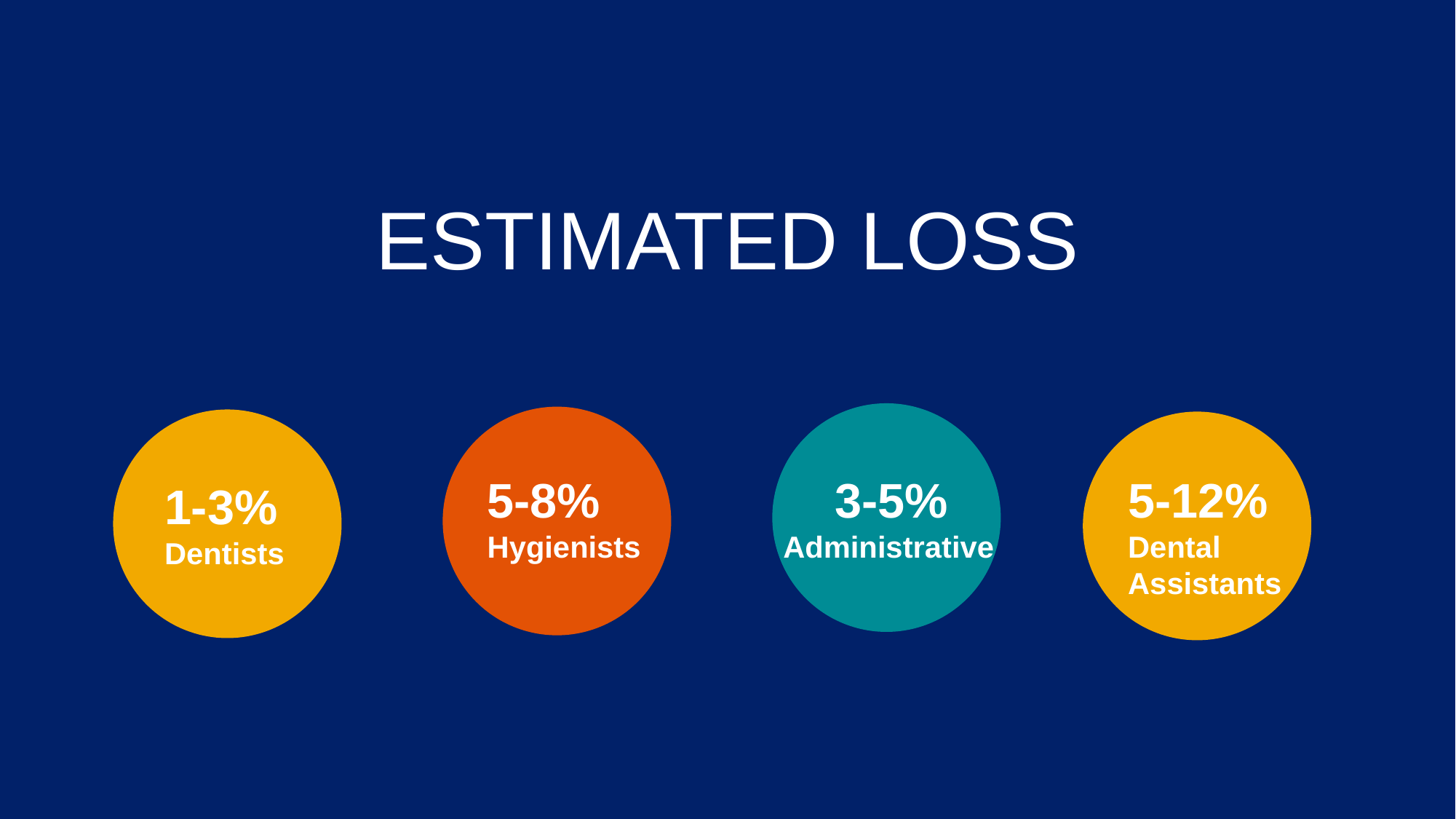

ESTIMATED LOSS

5-8%
Hygienists
3-5%
Administrative
5-12%
Dental Assistants
1-3%
Dentists